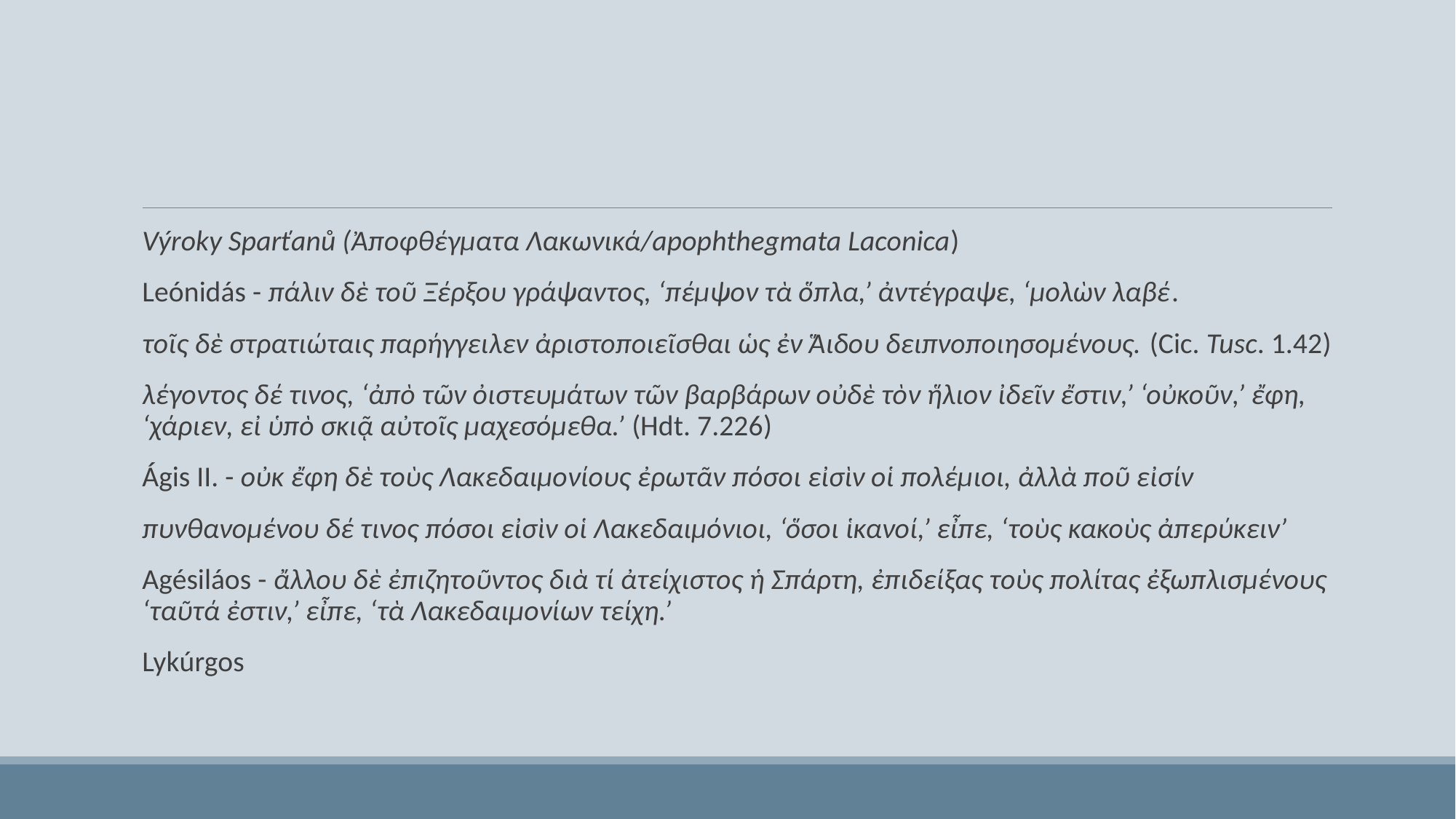

#
Výroky Sparťanů (Ἀποφθέγματα Λακωνικά/apophthegmata Laconica)
Leónidás - πάλιν δὲ τοῦ Ξέρξου γράψαντος, ‘πέμψον τὰ ὅπλα,’ ἀντέγραψε, ‘μολὼν λαβέ.
τοῖς δὲ στρατιώταις παρήγγειλεν ἀριστοποιεῖσθαι ὡς ἐν Ἅιδου δειπνοποιησομένους. (Cic. Tusc. 1.42)
λέγοντος δέ τινος, ‘ἀπὸ τῶν ὀιστευμάτων τῶν βαρβάρων οὐδὲ τὸν ἥλιον ἰδεῖν ἔστιν,’ ‘οὐκοῦν,’ ἔφη, ‘χάριεν, εἰ ὑπὸ σκιᾷ αὐτοῖς μαχεσόμεθα.’ (Hdt. 7.226)
Ágis II. - οὐκ ἔφη δὲ τοὺς Λακεδαιμονίους ἐρωτᾶν πόσοι εἰσὶν οἱ πολέμιοι, ἀλλὰ ποῦ εἰσίν
πυνθανομένου δέ τινος πόσοι εἰσὶν οἱ Λακεδαιμόνιοι, ‘ὅσοι ἱκανοί,’ εἶπε, ‘τοὺς κακοὺς ἀπερύκειν’
Agésiláos - ἄλλου δὲ ἐπιζητοῦντος διὰ τί ἀτείχιστος ἡ Σπάρτη, ἐπιδείξας τοὺς πολίτας ἐξωπλισμένους ‘ταῦτά ἐστιν,’ εἶπε, ‘τὰ Λακεδαιμονίων τείχη.’
Lykúrgos